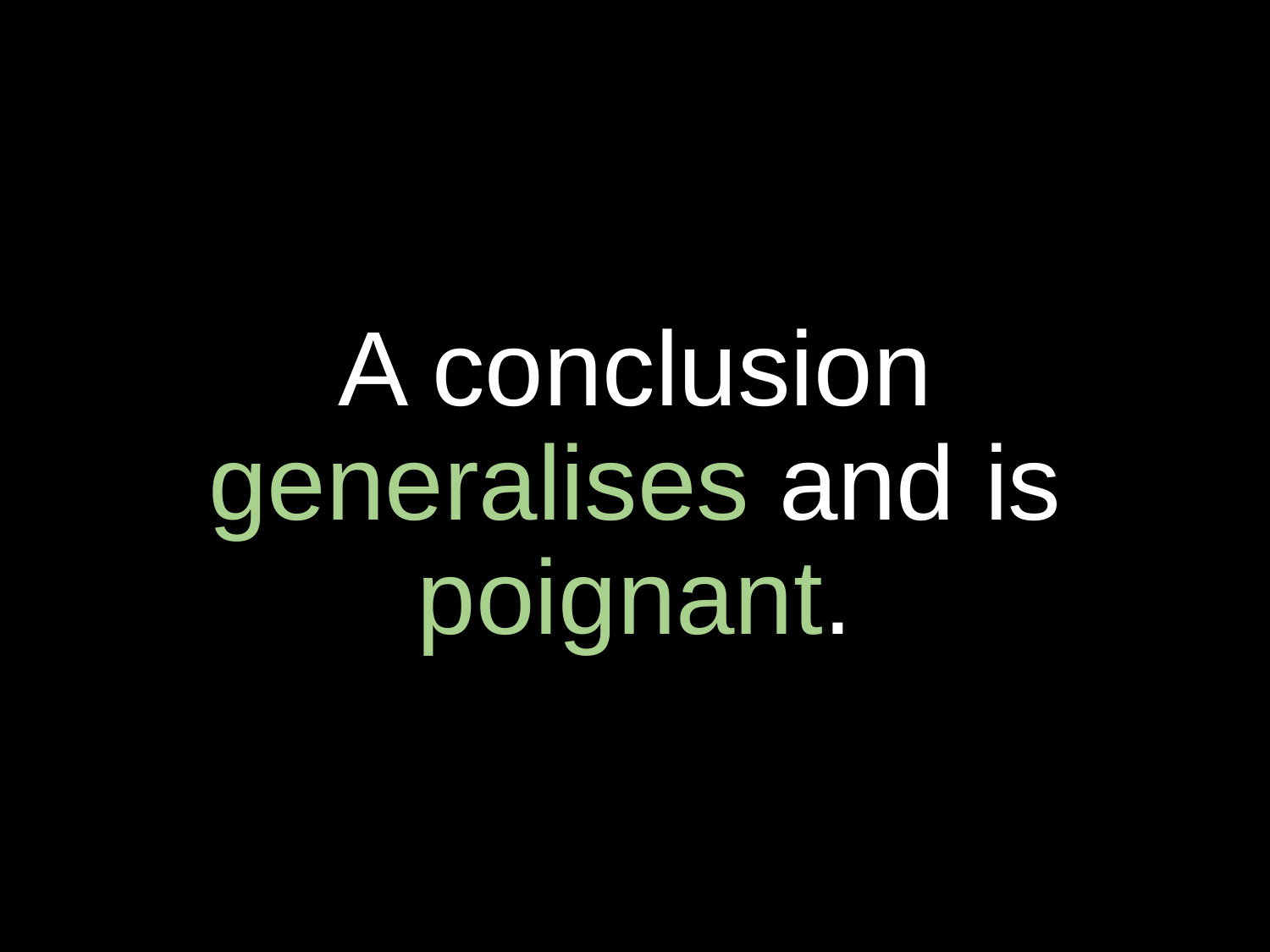

# A conclusion generalises and is poignant.